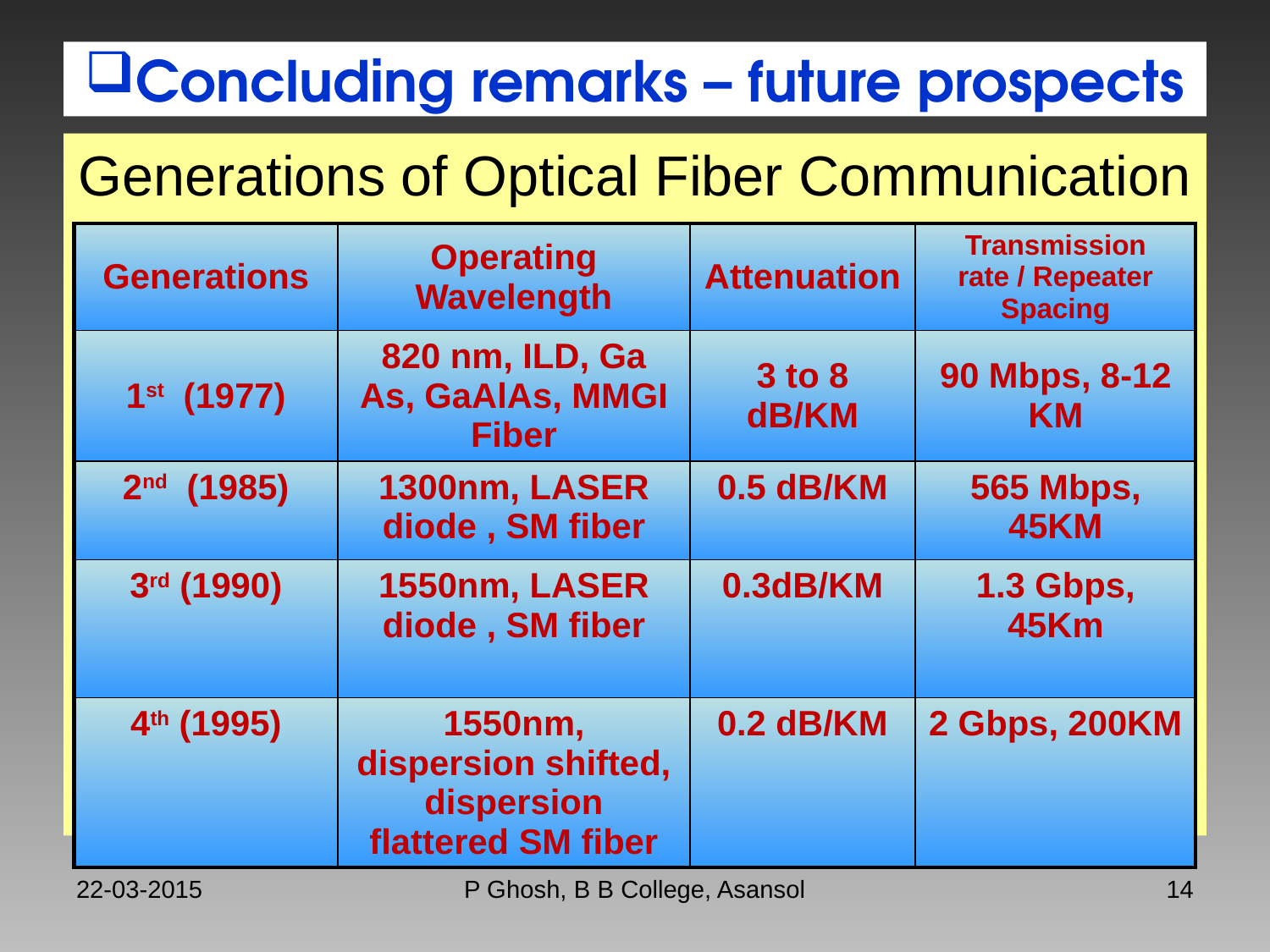

Concluding remarks – future prospects
Generations of Optical Fiber Communication
| Generations | Operating Wavelength | Attenuation | Transmission rate / Repeater Spacing |
| --- | --- | --- | --- |
| 1st (1977) | 820 nm, ILD, Ga As, GaAlAs, MMGI Fiber | 3 to 8 dB/KM | 90 Mbps, 8-12 KM |
| 2nd (1985) | 1300nm, LASER diode , SM fiber | 0.5 dB/KM | 565 Mbps, 45KM |
| 3rd (1990) | 1550nm, LASER diode , SM fiber | 0.3dB/KM | 1.3 Gbps, 45Km |
| 4th (1995) | 1550nm, dispersion shifted, dispersion flattered SM fiber | 0.2 dB/KM | 2 Gbps, 200KM |
22-03-2015
P Ghosh, B B College, Asansol
14